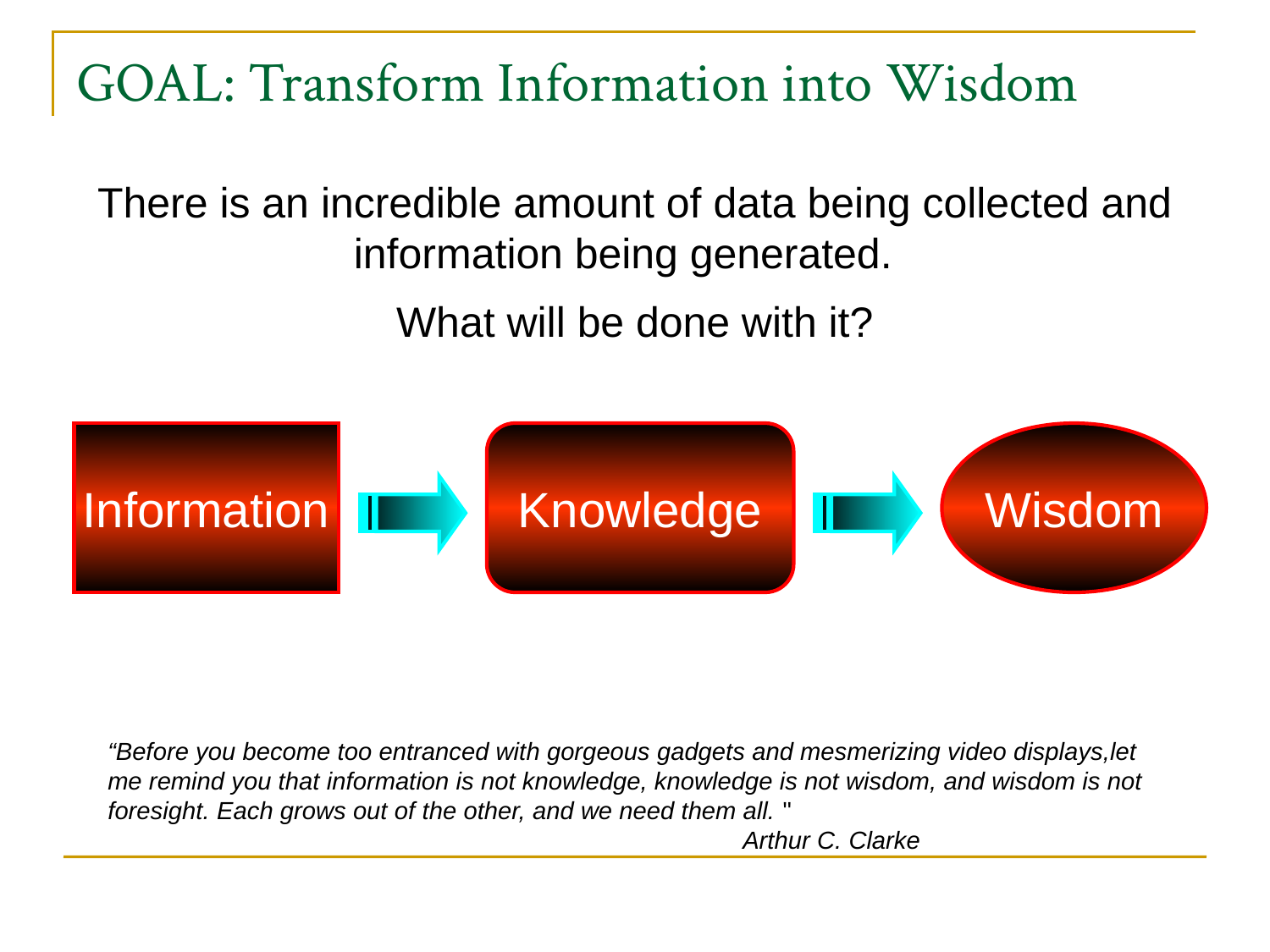

# GOAL: Transform Information into Wisdom
There is an incredible amount of data being collected and information being generated.
What will be done with it?
Information
Knowledge
Wisdom

“Before you become too entranced with gorgeous gadgets and mesmerizing video displays,let me remind you that information is not knowledge, knowledge is not wisdom, and wisdom is not foresight. Each grows out of the other, and we need them all. "
					Arthur C. Clarke